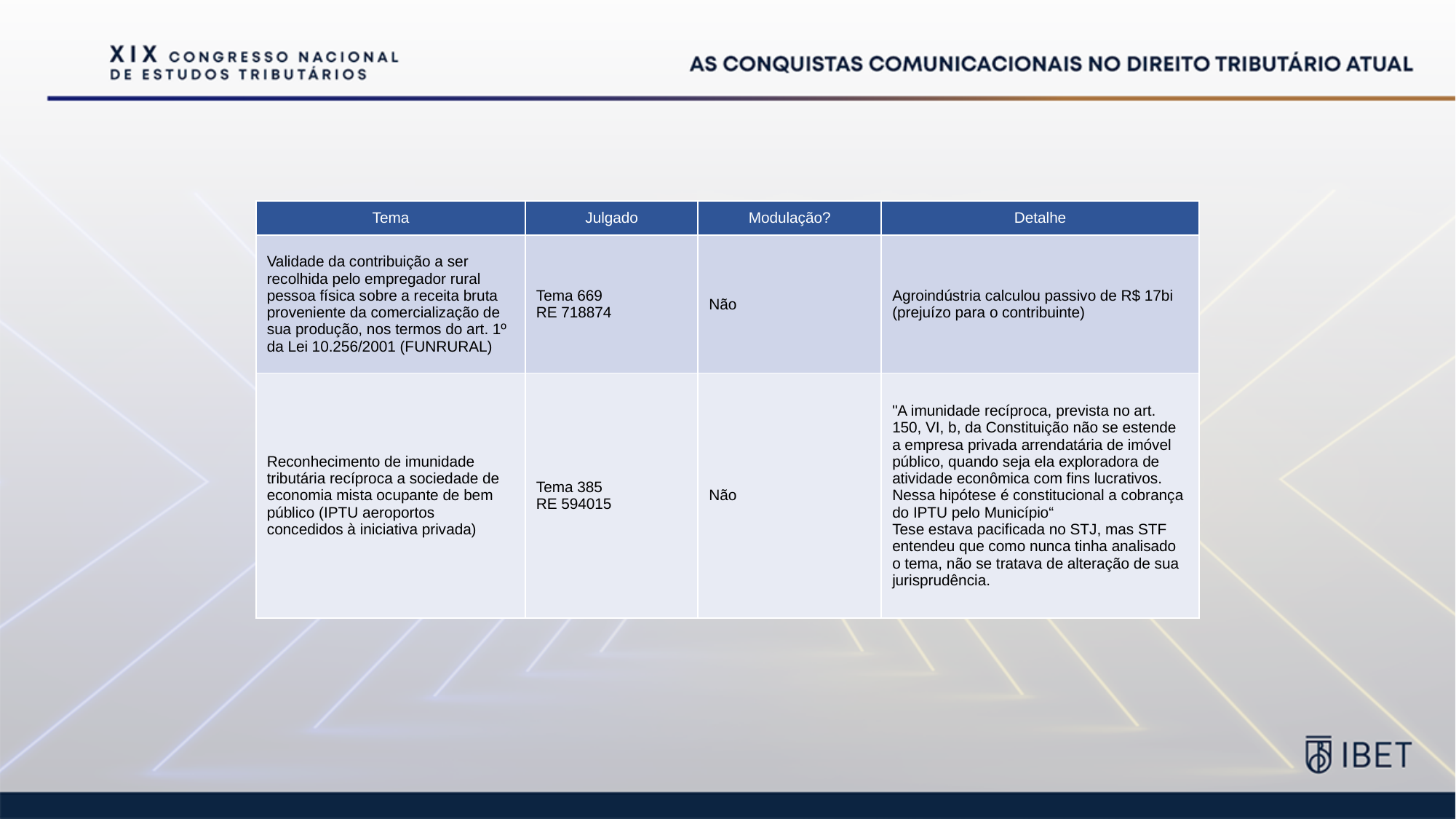

| Tema | Julgado | Modulação? | Detalhe |
| --- | --- | --- | --- |
| Validade da contribuição a ser recolhida pelo empregador rural pessoa física sobre a receita bruta proveniente da comercialização de sua produção, nos termos do art. 1º da Lei 10.256/2001 (FUNRURAL) | Tema 669 RE 718874 | Não | Agroindústria calculou passivo de R$ 17bi (prejuízo para o contribuinte) |
| Reconhecimento de imunidade tributária recíproca a sociedade de economia mista ocupante de bem público (IPTU aeroportos concedidos à iniciativa privada) | Tema 385 RE 594015 | Não | "A imunidade recíproca, prevista no art. 150, VI, b, da Constituição não se estende a empresa privada arrendatária de imóvel público, quando seja ela exploradora de atividade econômica com fins lucrativos. Nessa hipótese é constitucional a cobrança do IPTU pelo Município“ Tese estava pacificada no STJ, mas STF entendeu que como nunca tinha analisado o tema, não se tratava de alteração de sua jurisprudência. |